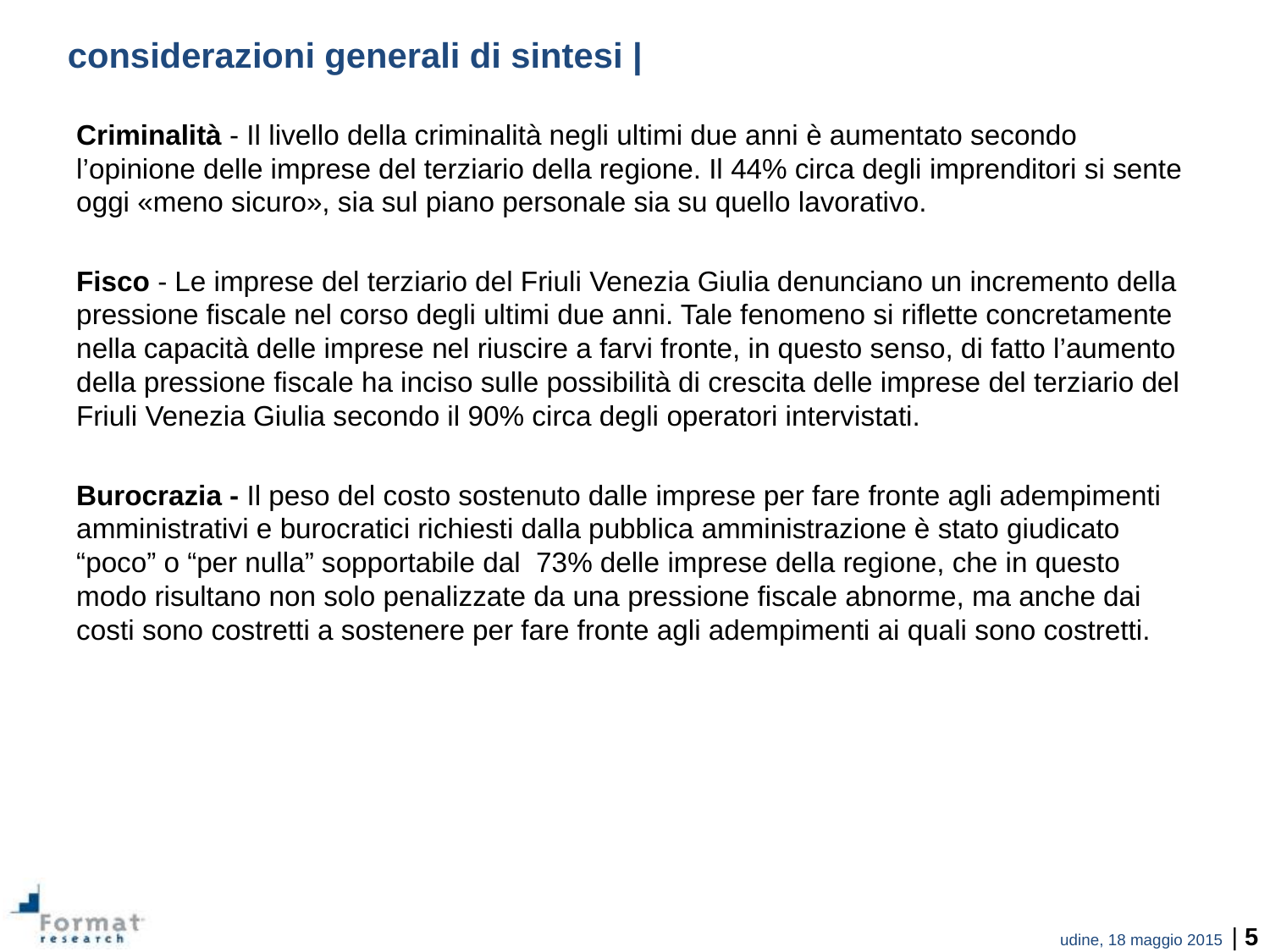

# considerazioni generali di sintesi |
Criminalità - Il livello della criminalità negli ultimi due anni è aumentato secondo l’opinione delle imprese del terziario della regione. Il 44% circa degli imprenditori si sente oggi «meno sicuro», sia sul piano personale sia su quello lavorativo.

Fisco - Le imprese del terziario del Friuli Venezia Giulia denunciano un incremento della pressione fiscale nel corso degli ultimi due anni. Tale fenomeno si riflette concretamente nella capacità delle imprese nel riuscire a farvi fronte, in questo senso, di fatto l’aumento della pressione fiscale ha inciso sulle possibilità di crescita delle imprese del terziario del Friuli Venezia Giulia secondo il 90% circa degli operatori intervistati.

Burocrazia - Il peso del costo sostenuto dalle imprese per fare fronte agli adempimenti amministrativi e burocratici richiesti dalla pubblica amministrazione è stato giudicato “poco” o “per nulla” sopportabile dal  73% delle imprese della regione, che in questo modo risultano non solo penalizzate da una pressione fiscale abnorme, ma anche dai costi sono costretti a sostenere per fare fronte agli adempimenti ai quali sono costretti.